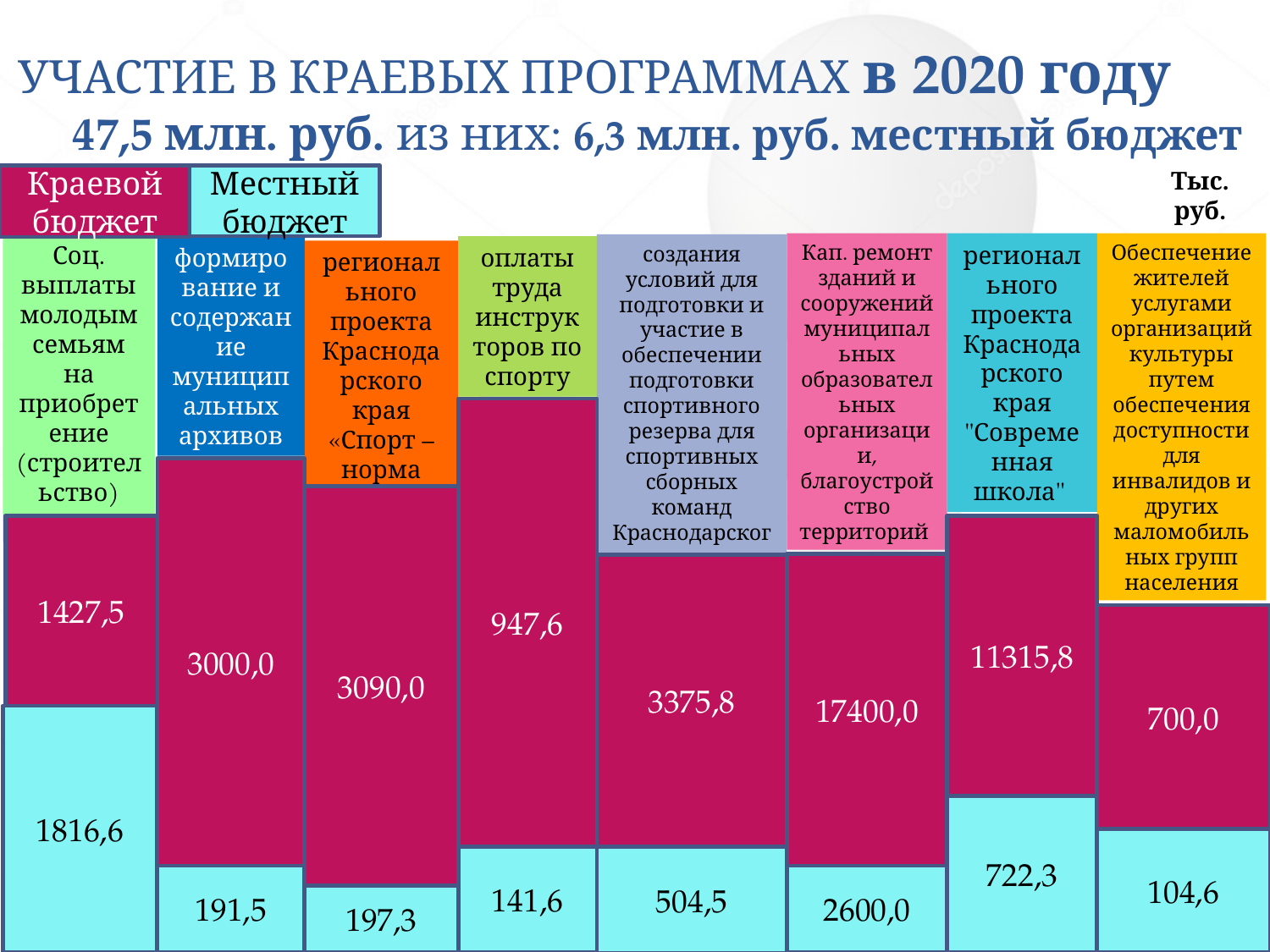

# УЧАСТИЕ В КРАЕВЫХ ПРОГРАММАХ в 2020 году            47,5 млн. руб. из них: 6,3 млн. руб. местный бюджет
Местный бюджет
Краевой бюджет
Тыс. руб.
Кап. ремонт зданий и сооружений муниципальных образовательных организации, благоустройство территорий
регионального проекта Краснодарского края "Современная школа"
Обеспечение жителей услугами организаций культуры путем обеспечения доступности для инвалидов и других маломобильных групп населения
Соц. выплаты молодым семьям на приобретение (строительство) жилья
создания условий для подготовки и участие в обеспечении подготовки спортивного резерва для спортивных сборных команд Краснодарского края
формирование и содержание муниципальных архивов
оплаты труда инструк
торов по спорту
регионального проекта Краснодарского края «Спорт – норма жизни»
947,6
3000,0
3090,0
1427,5
11315,8
17400,0
3375,8
700,0
1816,6
722,3
104,6
141,6
504,5
191,5
2600,0
197,3